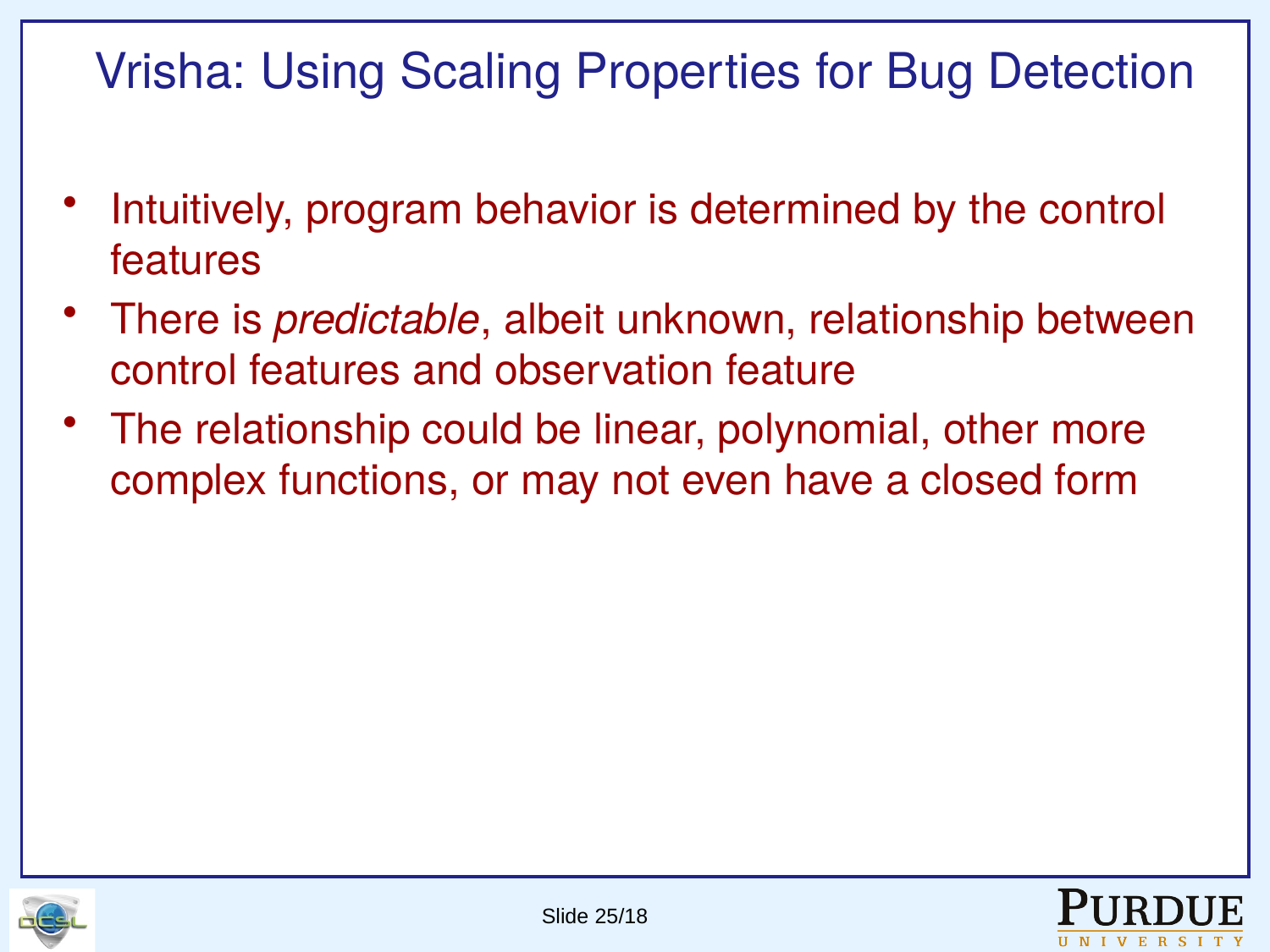

# Vrisha: Using Scaling Properties for Bug Detection

Intuitively, program behavior is determined by the control features
There is predictable, albeit unknown, relationship between control features and observation feature
The relationship could be linear, polynomial, other more complex functions, or may not even have a closed form